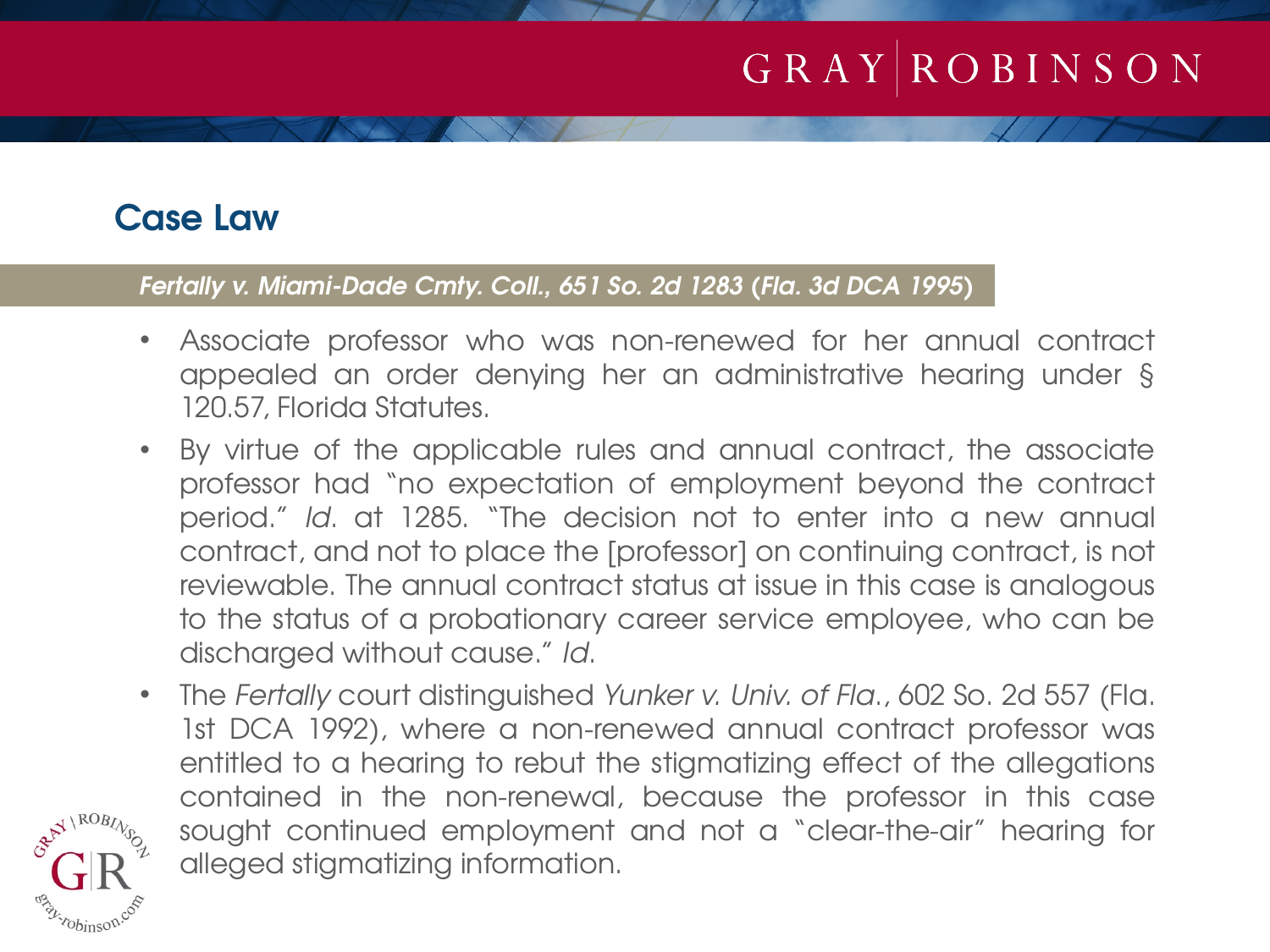

Case Law
	Fertally v. Miami-Dade Cmty. Coll., 651 So. 2d 1283 (Fla. 3d DCA 1995)

Associate professor who was non-renewed for her annual contract appealed an order denying her an administrative hearing under § 120.57, Florida Statutes.

By virtue of the applicable rules and annual contract, the associate professor had “no expectation of employment beyond the contract period.” Id. at 1285. “The decision not to enter into a new annual contract, and not to place the [professor] on continuing contract, is not reviewable. The annual contract status at issue in this case is analogous to the status of a probationary career service employee, who can be discharged without cause.” Id.

The Fertally court distinguished Yunker v. Univ. of Fla., 602 So. 2d 557 (Fla. 1st DCA 1992), where a non-renewed annual contract professor was entitled to a hearing to rebut the stigmatizing effect of the allegations contained in the non-renewal, because the professor in this case sought continued employment and not a “clear-the-air” hearing for alleged stigmatizing information.